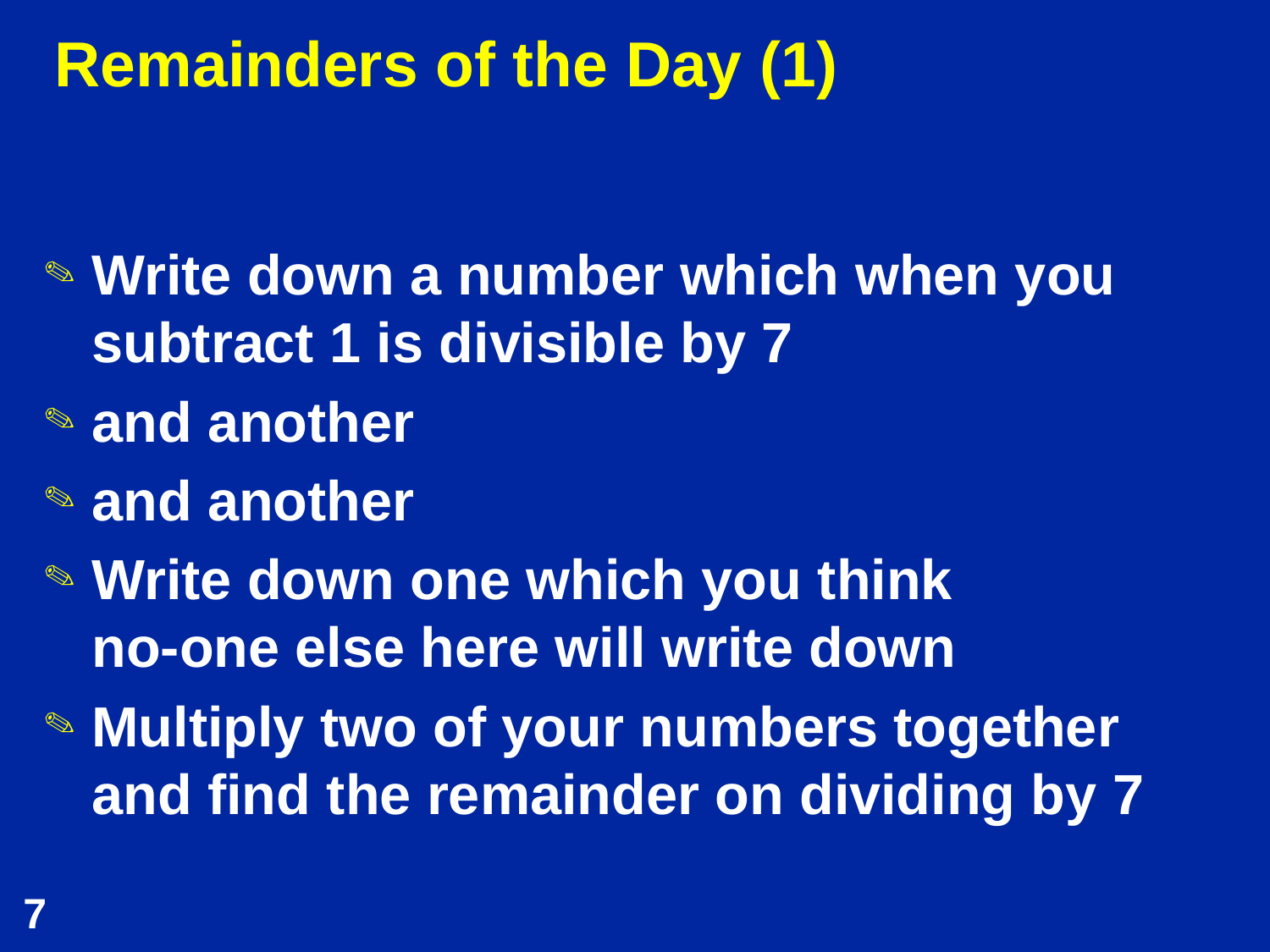

# Remainders of the Day (1)
Write down a number which when you subtract 1 is divisible by 7
and another
and another
Write down one which you think
no-one else here will write down
Multiply two of your numbers together and find the remainder on dividing by 7